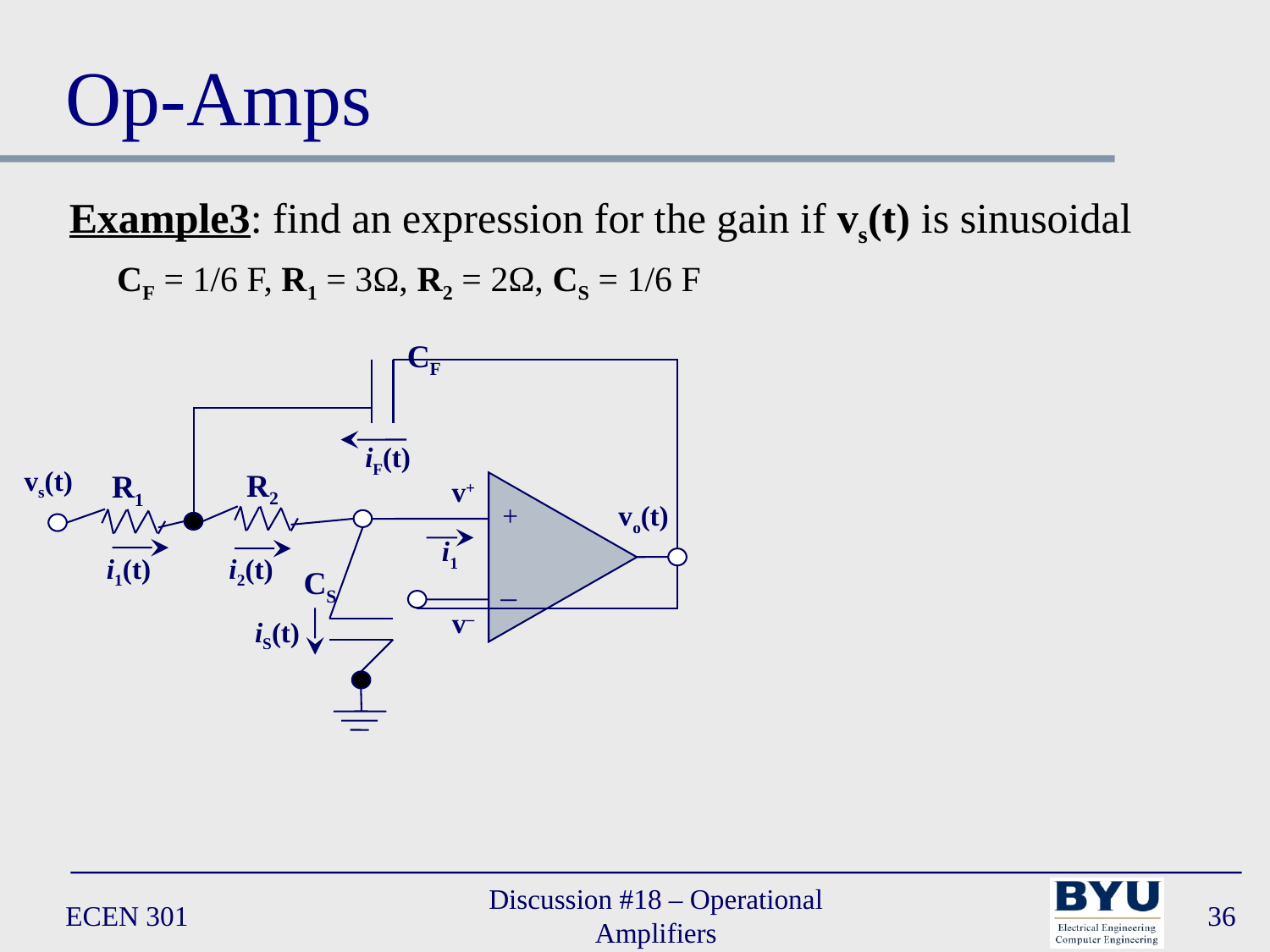

# Op-Amps
Example3: find an expression for the gain if vs(t) is sinusoidal
	CF = 1/6 F, R1 = 3Ω, R2 = 2Ω, CS = 1/6 F
CF

iF(t)

vs(t)
R2
R1
v+

+
vo(t)

i1

i1(t)
i2(t)

CS

–

v–
iS(t)

ECEN 301
Discussion #18 – Operational Amplifiers
36